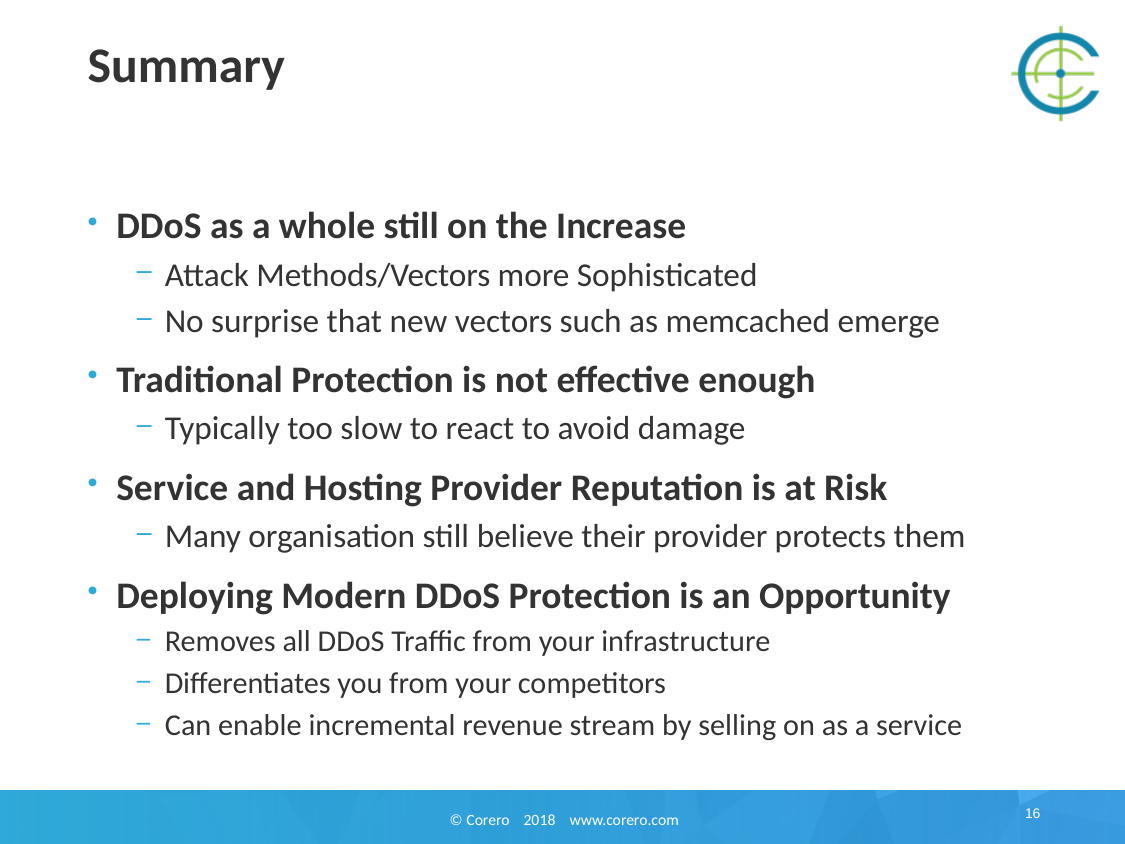

# Summary
DDoS as a whole still on the Increase
Attack Methods/Vectors more Sophisticated
No surprise that new vectors such as memcached emerge
Traditional Protection is not effective enough
Typically too slow to react to avoid damage
Service and Hosting Provider Reputation is at Risk
Many organisation still believe their provider protects them
Deploying Modern DDoS Protection is an Opportunity
Removes all DDoS Traffic from your infrastructure
Differentiates you from your competitors
Can enable incremental revenue stream by selling on as a service